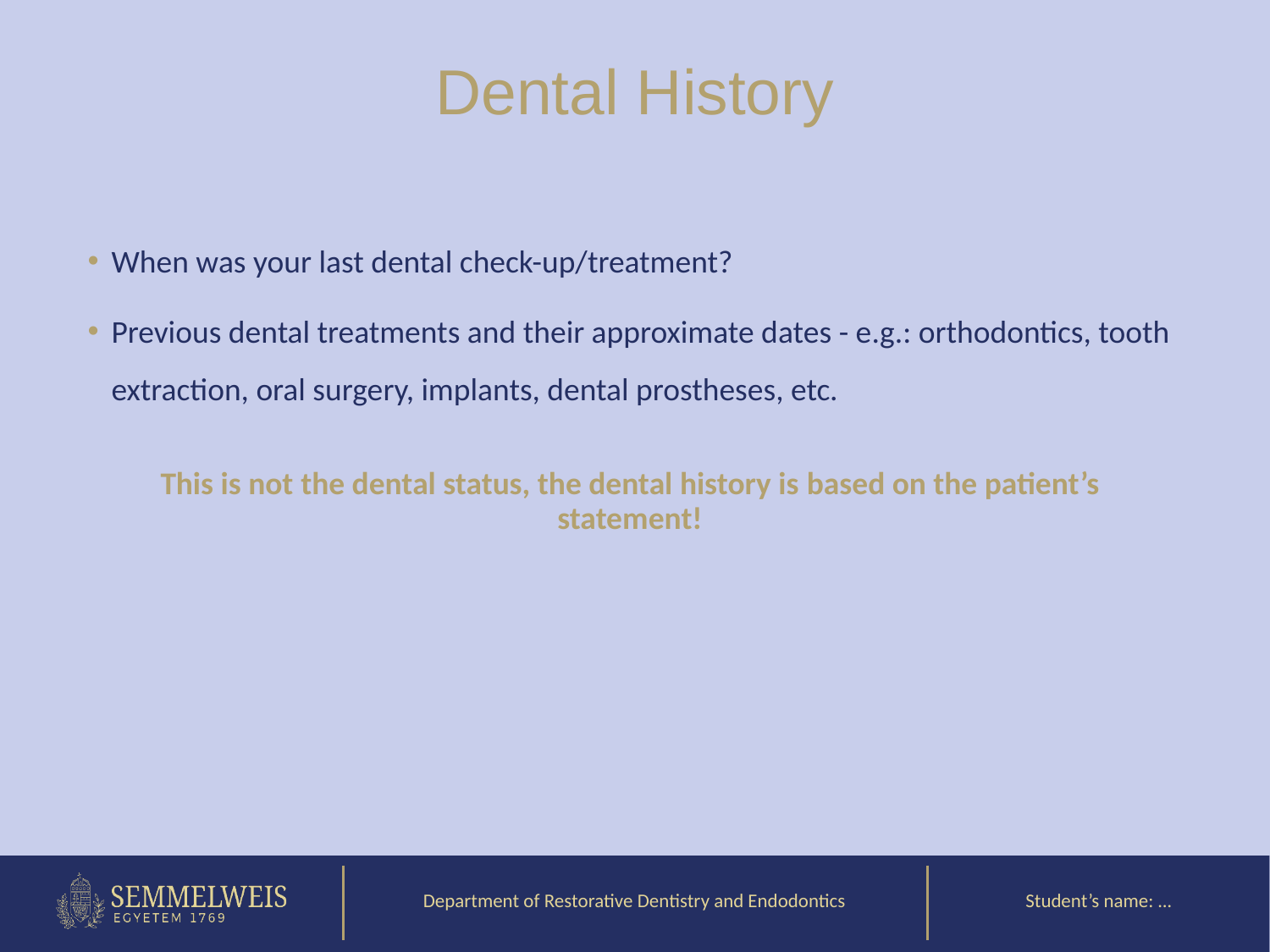

# Dental History
When was your last dental check-up/treatment?
Previous dental treatments and their approximate dates - e.g.: orthodontics, tooth extraction, oral surgery, implants, dental prostheses, etc.

This is not the dental status, the dental history is based on the patient’s statement!